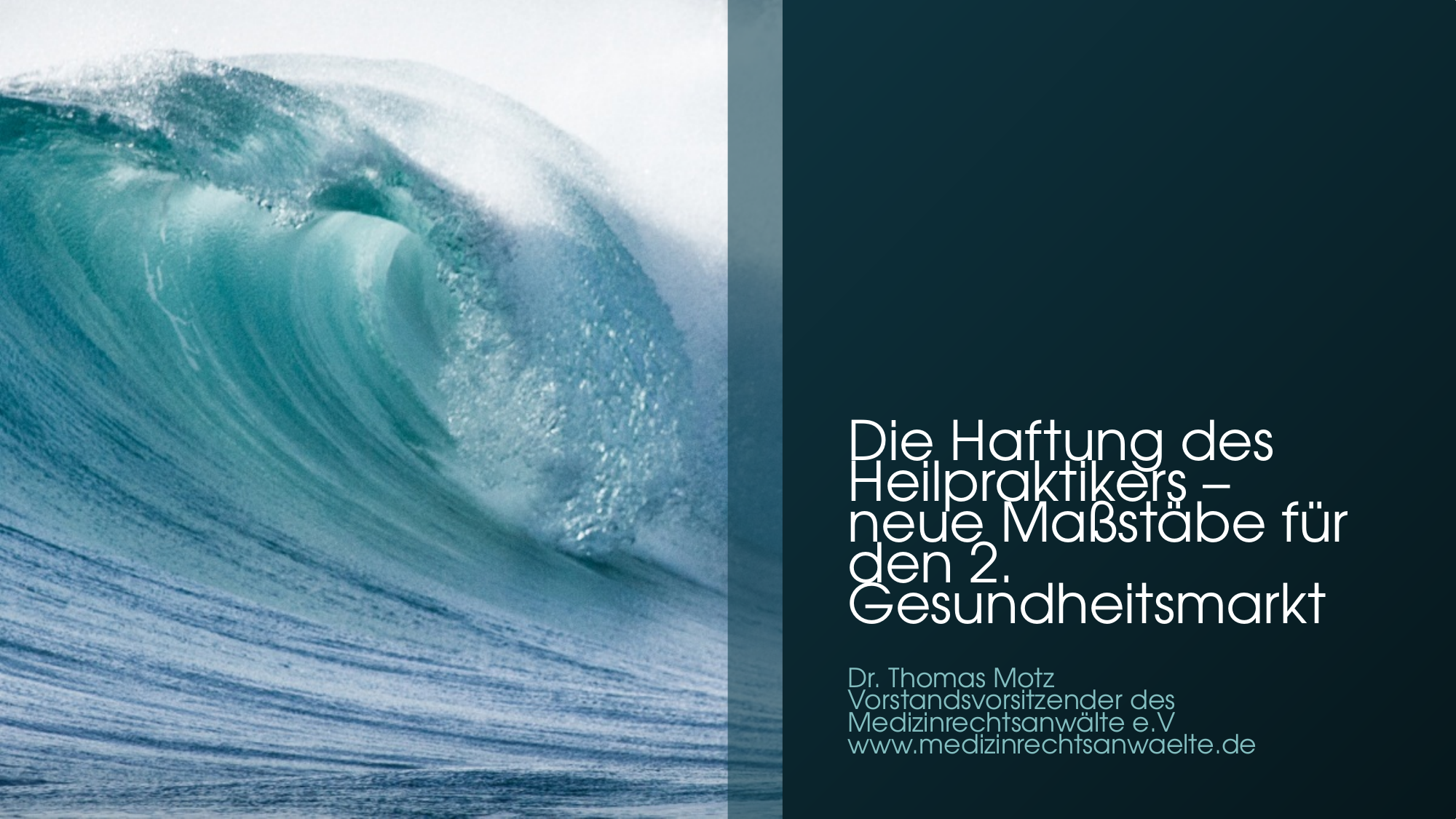

# Die Haftung des Heilpraktikers – neue Maßstäbe für den 2. Gesundheitsmarkt
Dr. Thomas Motz
Vorstandsvorsitzender des Medizinrechtsanwälte e.V
www.medizinrechtsanwaelte.de